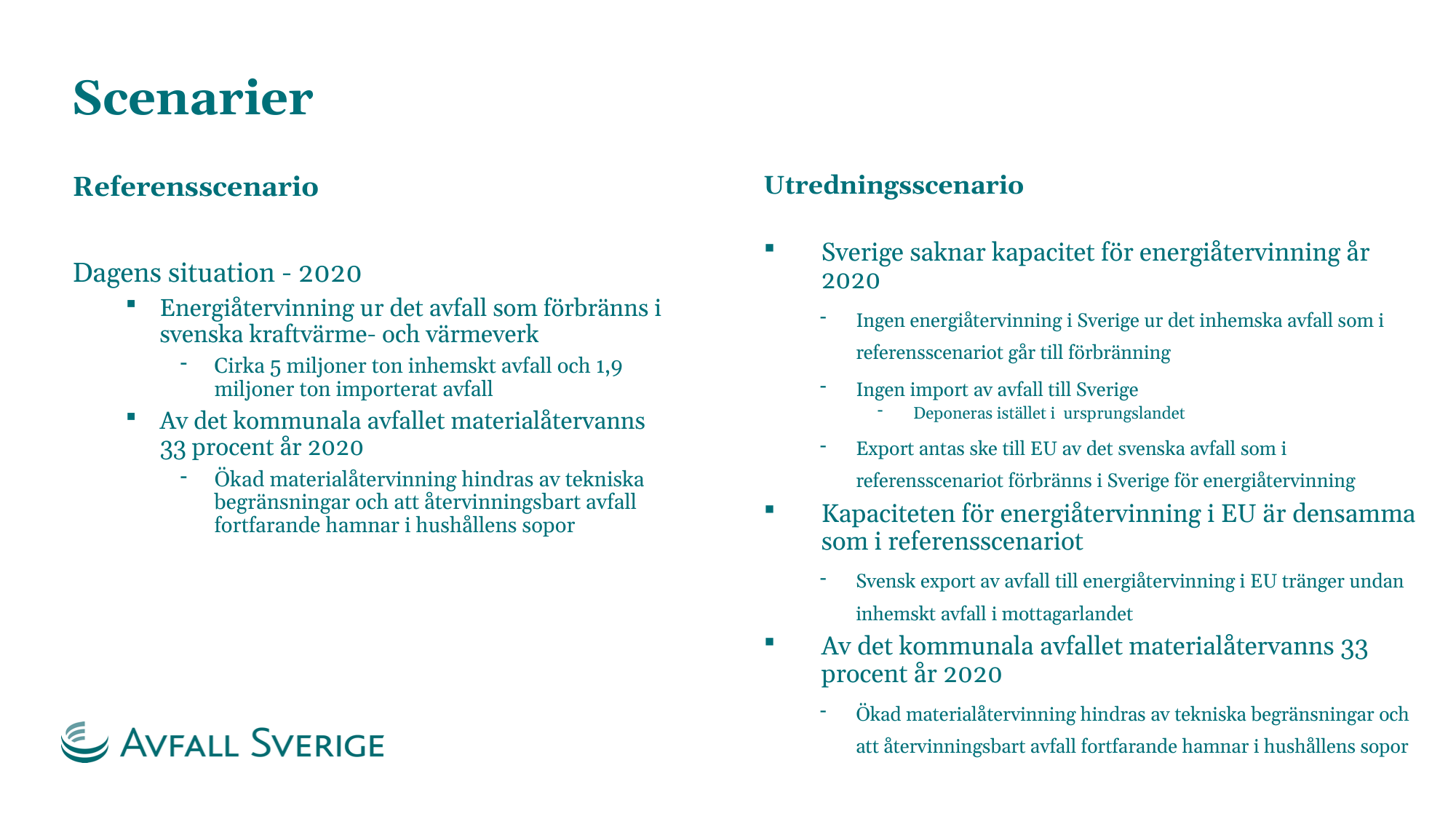

# Scenarier
Utredningsscenario

Sverige saknar kapacitet för energiåtervinning år 2020
Ingen energiåtervinning i Sverige ur det inhemska avfall som i referensscenariot går till förbränning
Ingen import av avfall till Sverige
Deponeras istället i  ursprungslandet
Export antas ske till EU av det svenska avfall som i referensscenariot förbränns i Sverige för energiåtervinning
Kapaciteten för energiåtervinning i EU är densamma som i referensscenariot
Svensk export av avfall till energiåtervinning i EU tränger undan inhemskt avfall i mottagarlandet
Av det kommunala avfallet materialåtervanns 33 procent år 2020
Ökad materialåtervinning hindras av tekniska begränsningar och att återvinningsbart avfall fortfarande hamnar i hushållens sopor

Referensscenario

Dagens situation - 2020
Energiåtervinning ur det avfall som förbränns i svenska kraftvärme- och värmeverk
Cirka 5 miljoner ton inhemskt avfall och 1,9 miljoner ton importerat avfall
Av det kommunala avfallet materialåtervanns 33 procent år 2020
Ökad materialåtervinning hindras av tekniska begränsningar och att återvinningsbart avfall fortfarande hamnar i hushållens sopor